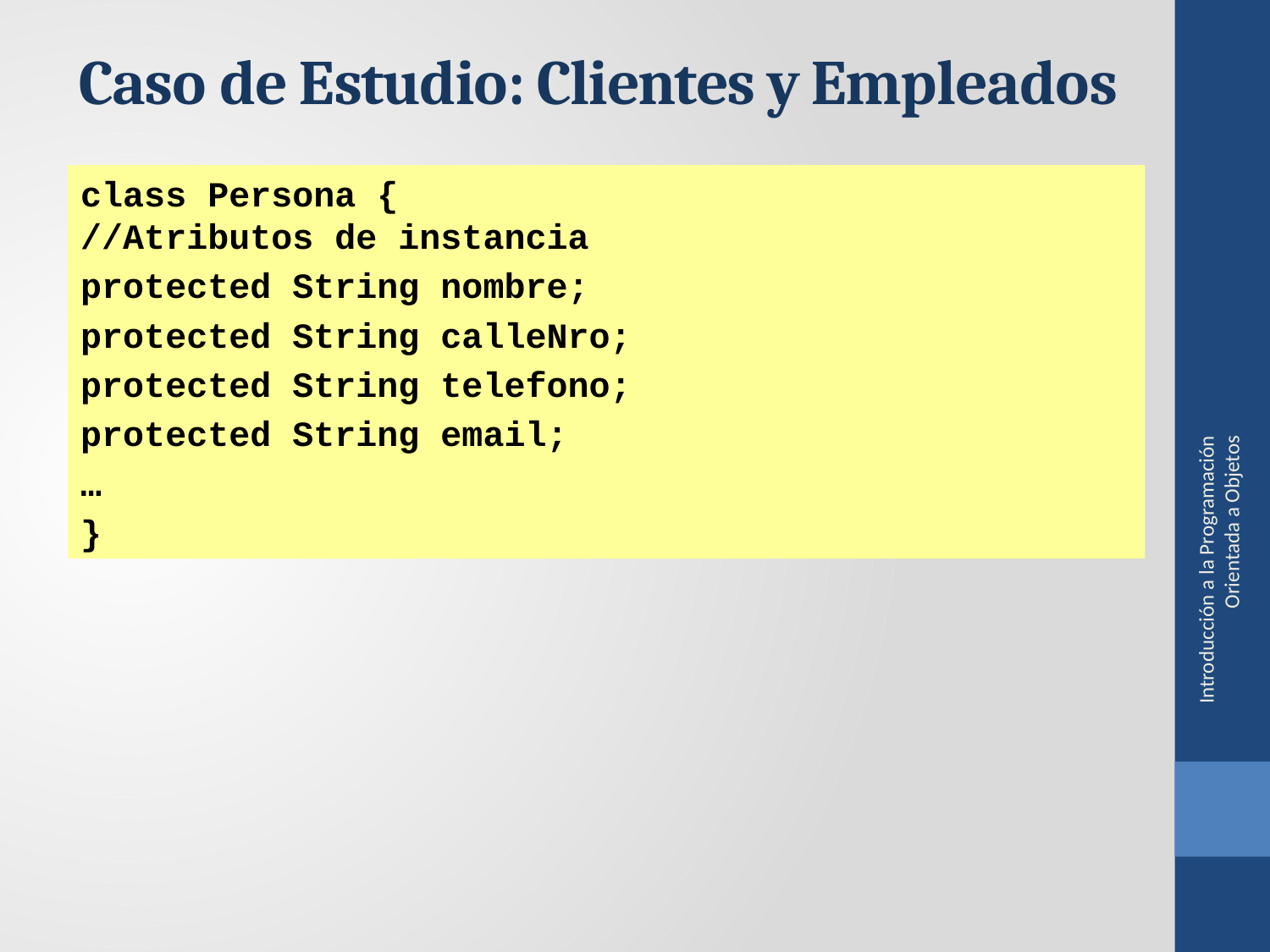

Caso de Estudio: Clientes y Empleados
class Persona {
//Atributos de instancia
protected String nombre;
protected String calleNro;
protected String telefono;
protected String email;
…
}
Introducción a la Programación Orientada a Objetos